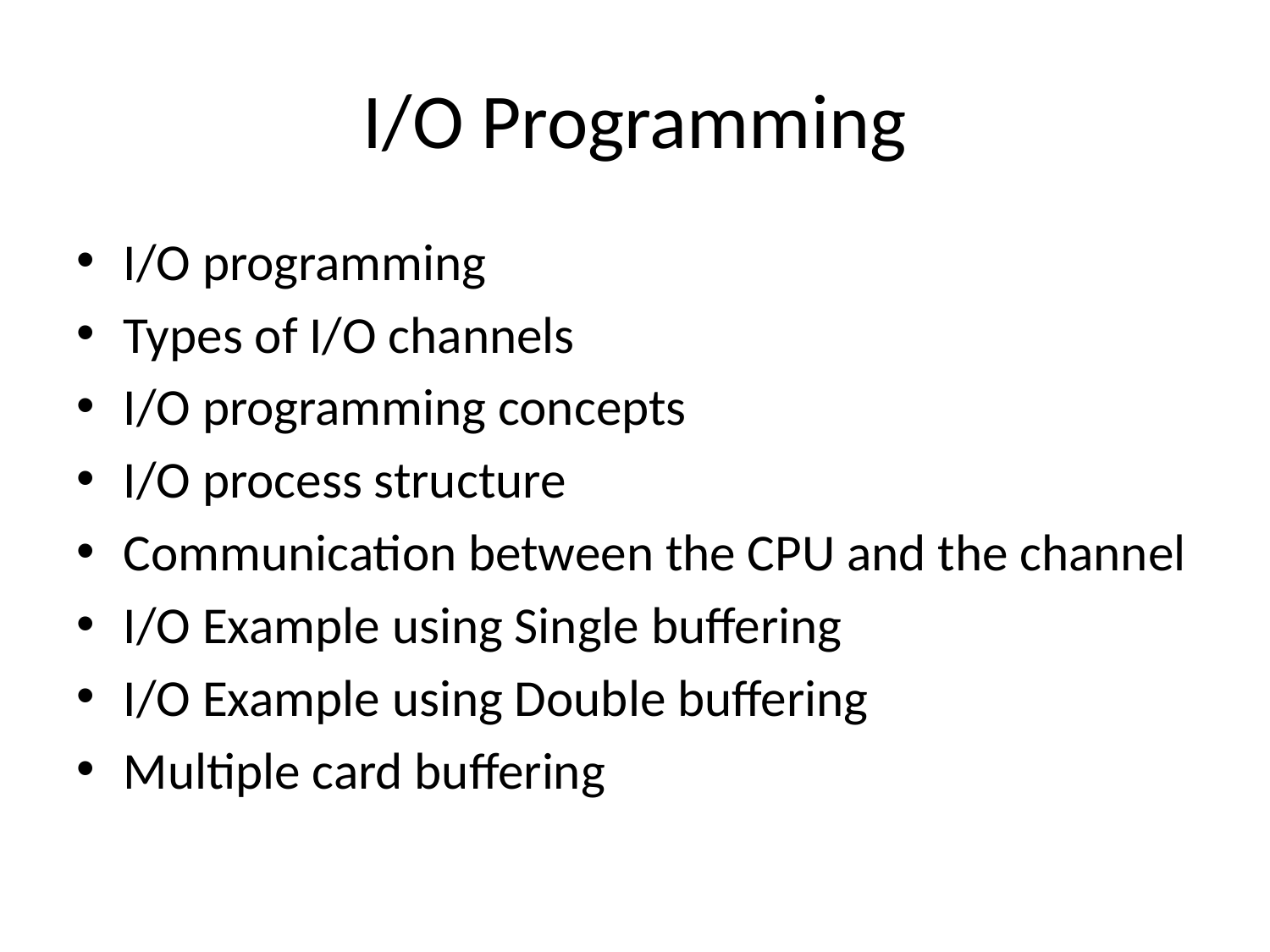

# I/O Programming
I/O programming
Types of I/O channels
I/O programming concepts
I/O process structure
Communication between the CPU and the channel
I/O Example using Single buffering
I/O Example using Double buffering
Multiple card buffering